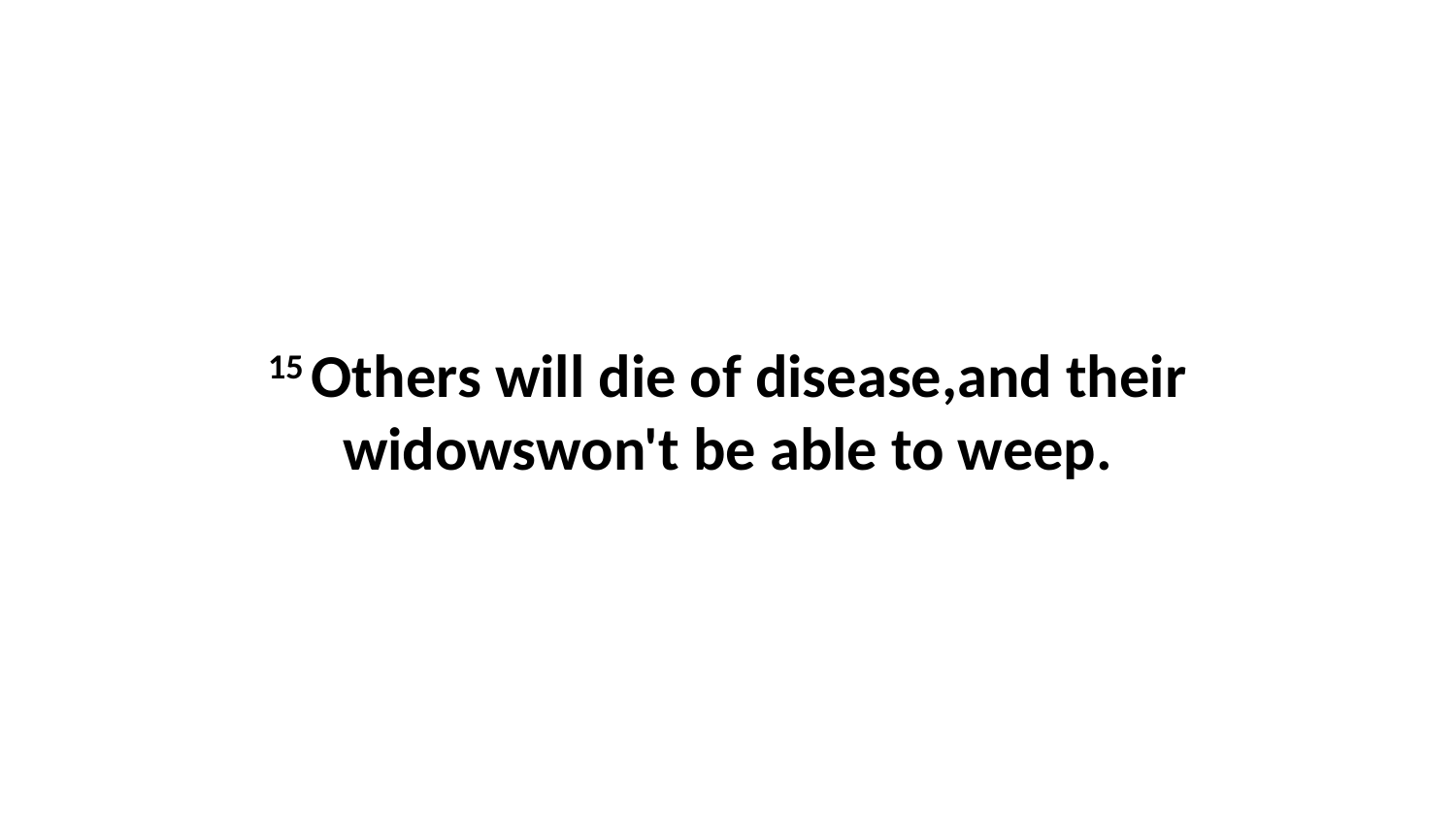

15 Others will die of disease,and their widowswon't be able to weep.